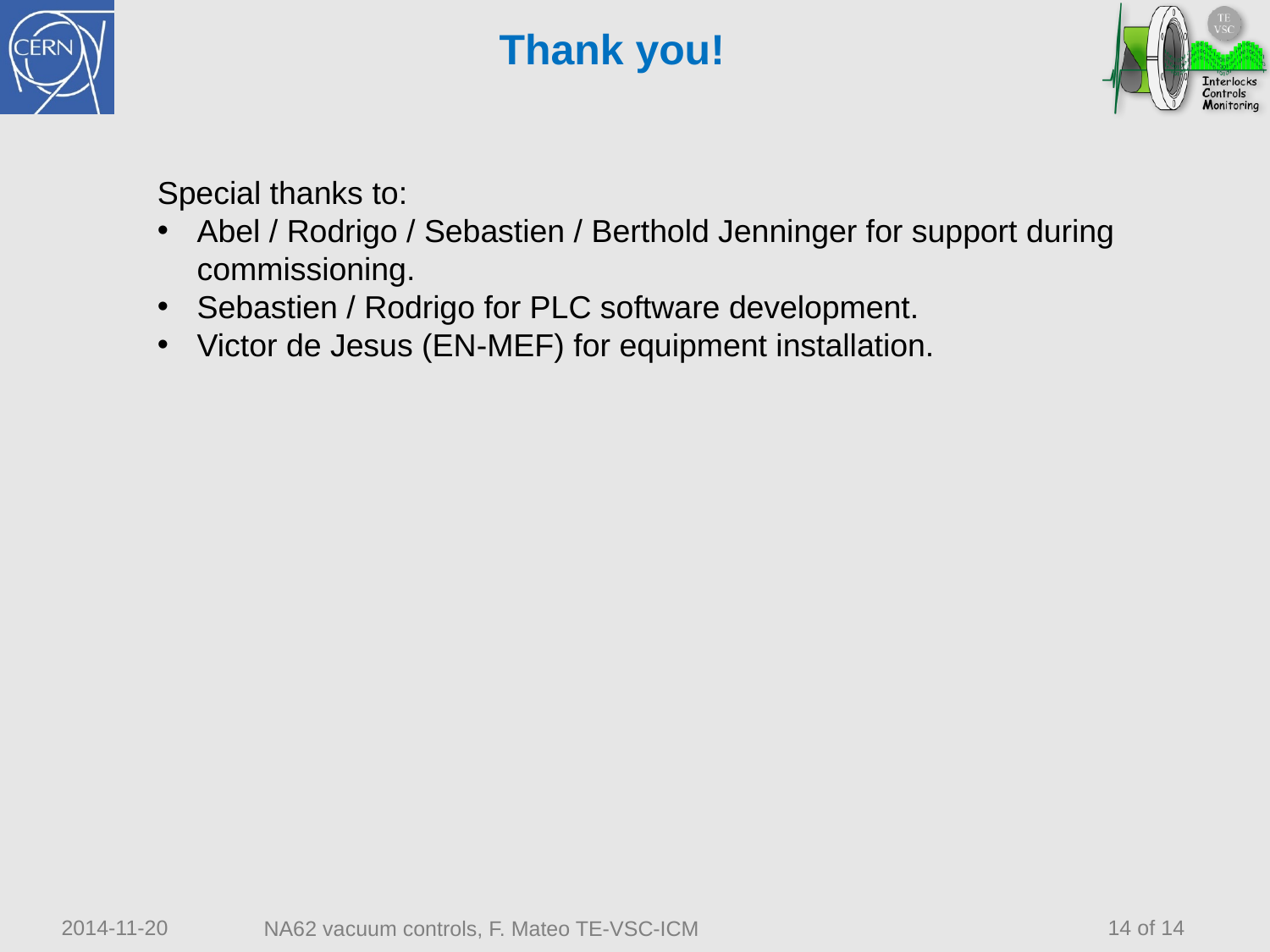

Thank you!
Special thanks to:
Abel / Rodrigo / Sebastien / Berthold Jenninger for support during commissioning.
Sebastien / Rodrigo for PLC software development.
Victor de Jesus (EN-MEF) for equipment installation.
2014-11-20
14 of 14
NA62 vacuum controls, F. Mateo TE-VSC-ICM